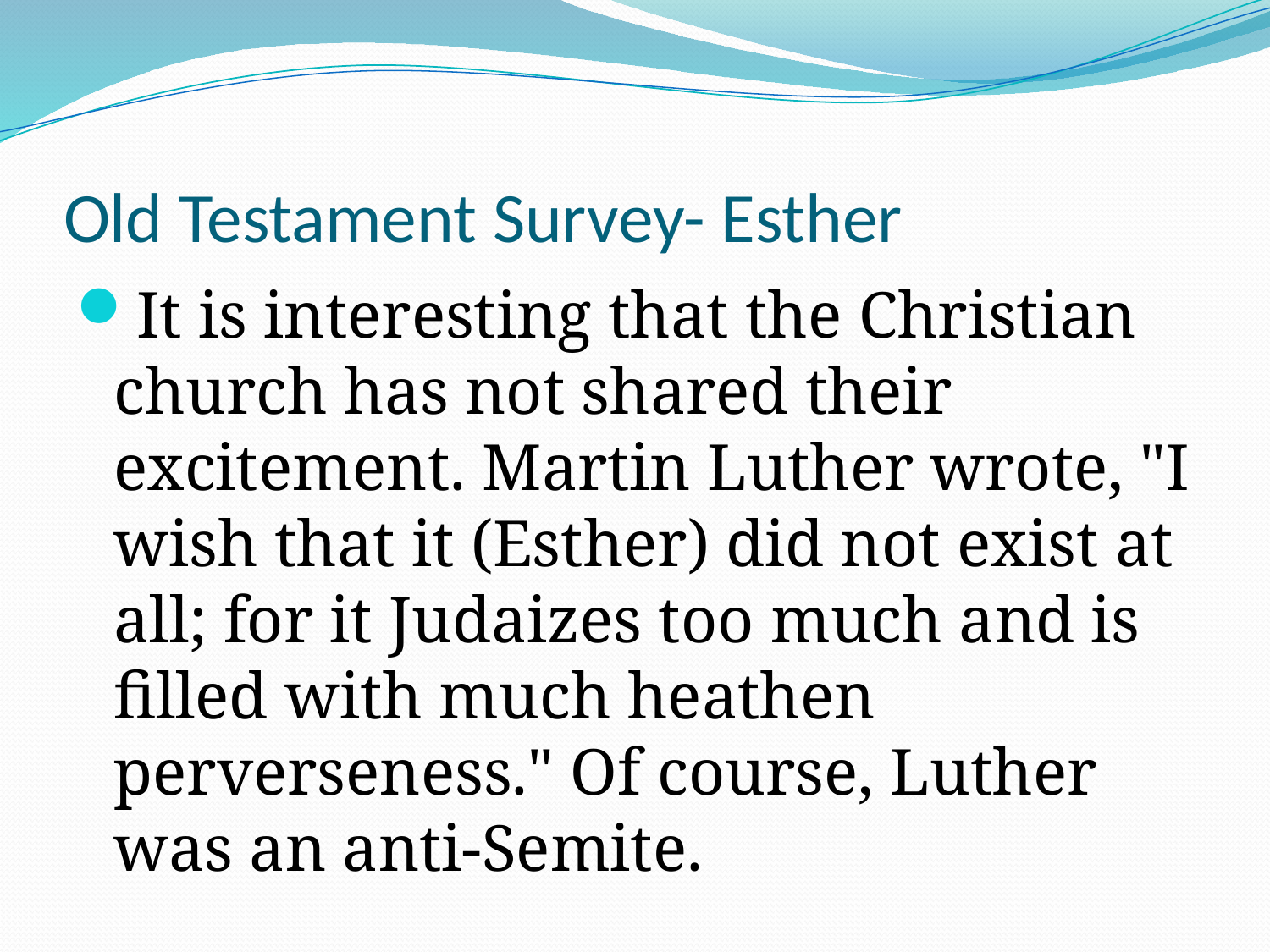

# Old Testament Survey- Esther
It is interesting that the Christian church has not shared their excitement. Martin Luther wrote, "I wish that it (Esther) did not exist at all; for it Judaizes too much and is filled with much heathen perverseness." Of course, Luther was an anti-Semite.